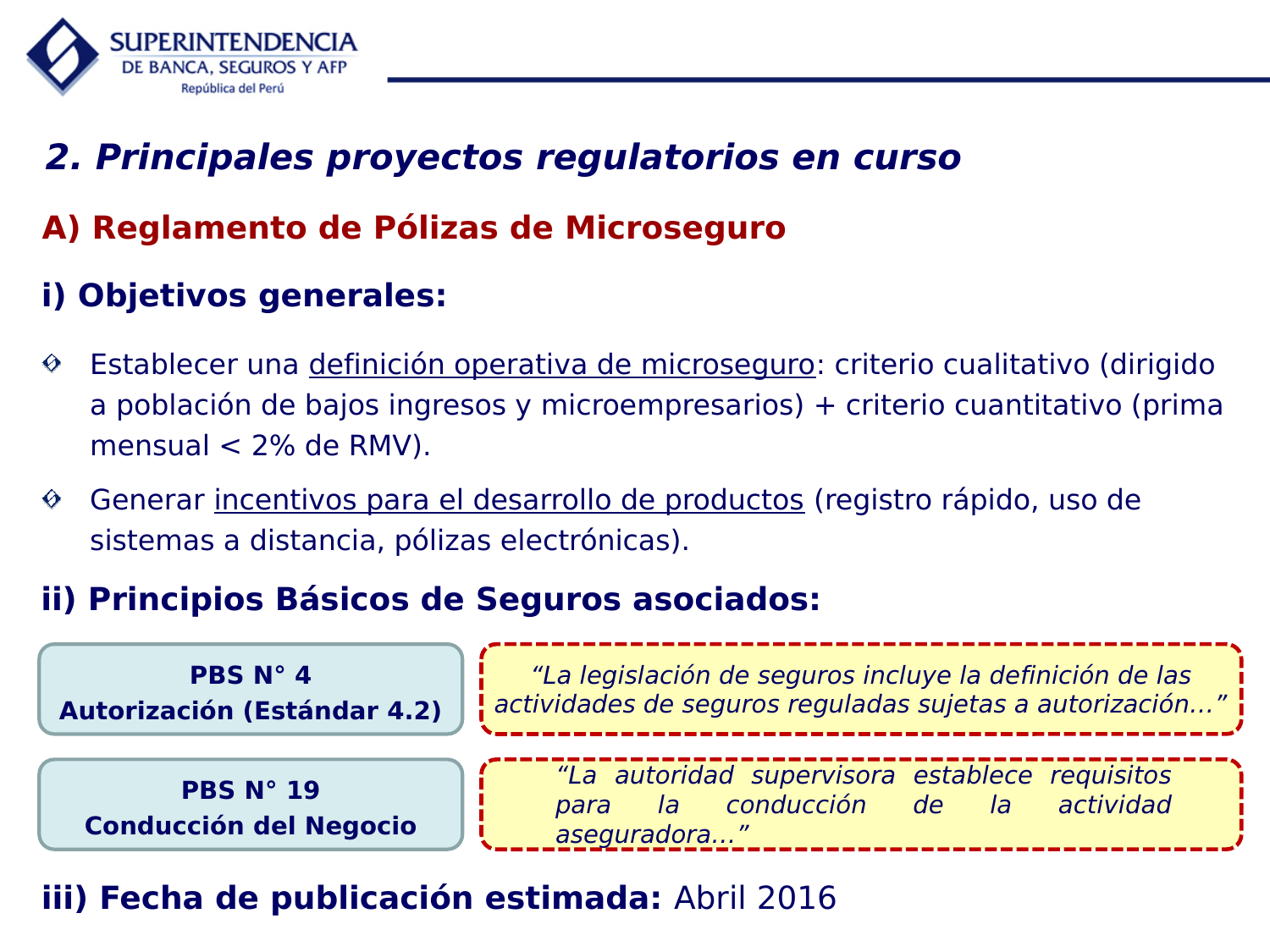

# 2. Principales proyectos regulatorios en curso
A) Reglamento de Pólizas de Microseguro
i) Objetivos generales:
Establecer una definición operativa de microseguro: criterio cualitativo (dirigido a población de bajos ingresos y microempresarios) + criterio cuantitativo (prima mensual < 2% de RMV).
Generar incentivos para el desarrollo de productos (registro rápido, uso de sistemas a distancia, pólizas electrónicas).
ii) Principios Básicos de Seguros asociados:

PBS N° 4
Autorización (Estándar 4.2)
“La legislación de seguros incluye la definición de las actividades de seguros reguladas sujetas a autorización…”

PBS N° 19
Conducción del Negocio
“La autoridad supervisora establece requisitos para la conducción de la actividad aseguradora…”
iii) Fecha de publicación estimada: Abril 2016